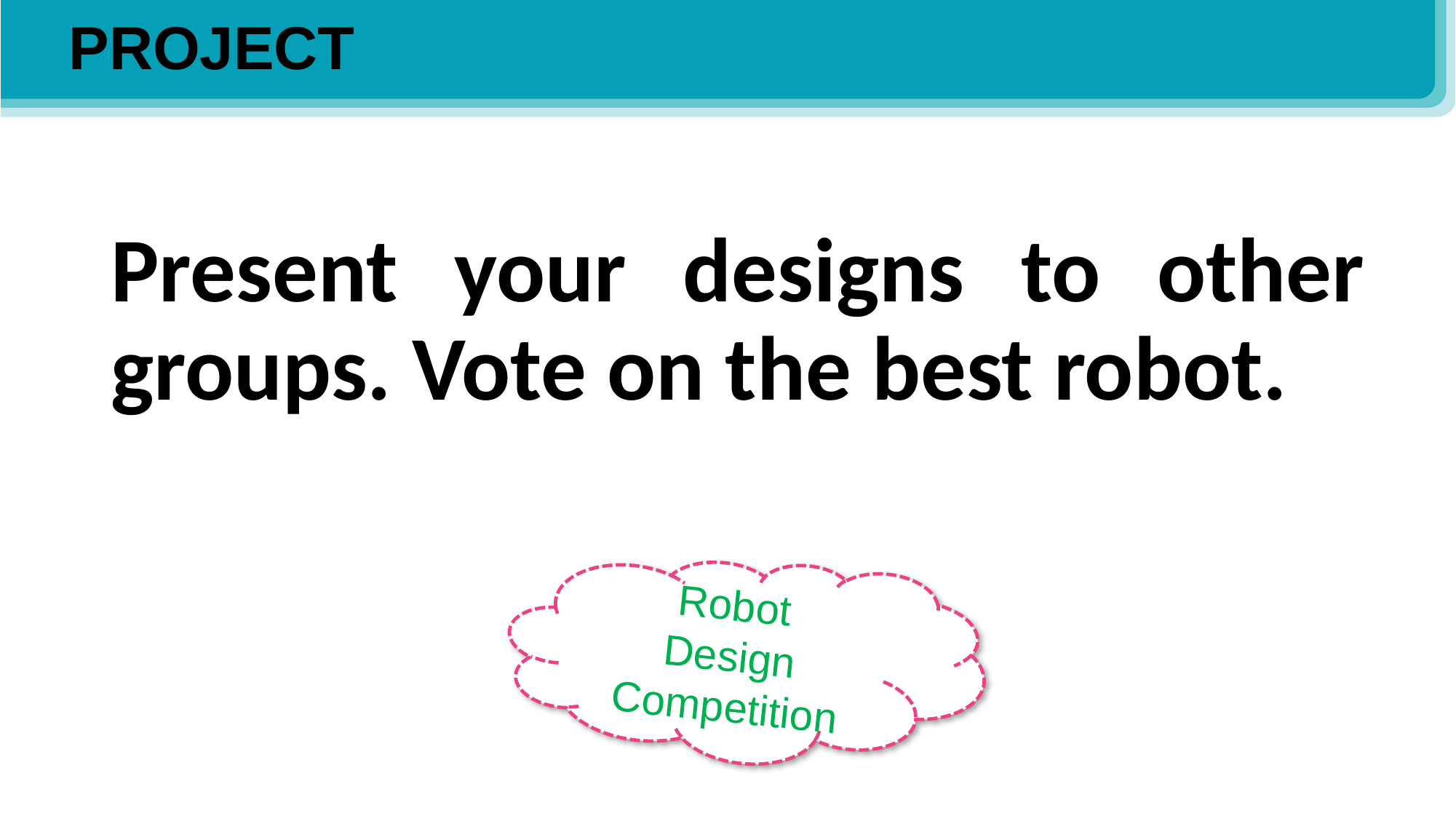

PROJECT
Present your designs to other groups. Vote on the best robot.
Robot
Design
Competition